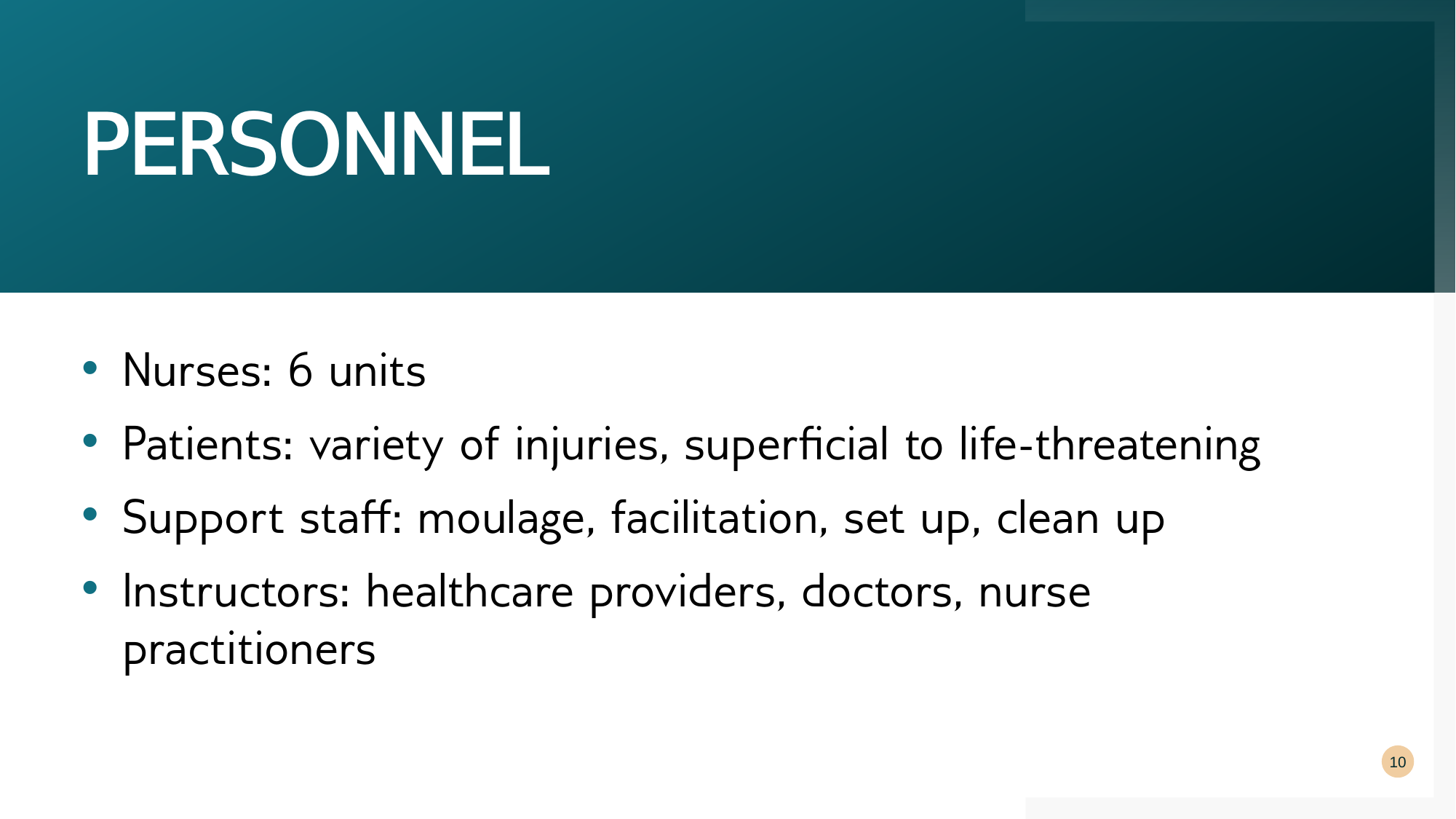

# Personnel
Nurses: 6 units
Patients: variety of injuries, superficial to life-threatening
Support staff: moulage, facilitation, set up, clean up
Instructors: healthcare providers, doctors, nurse practitioners
10